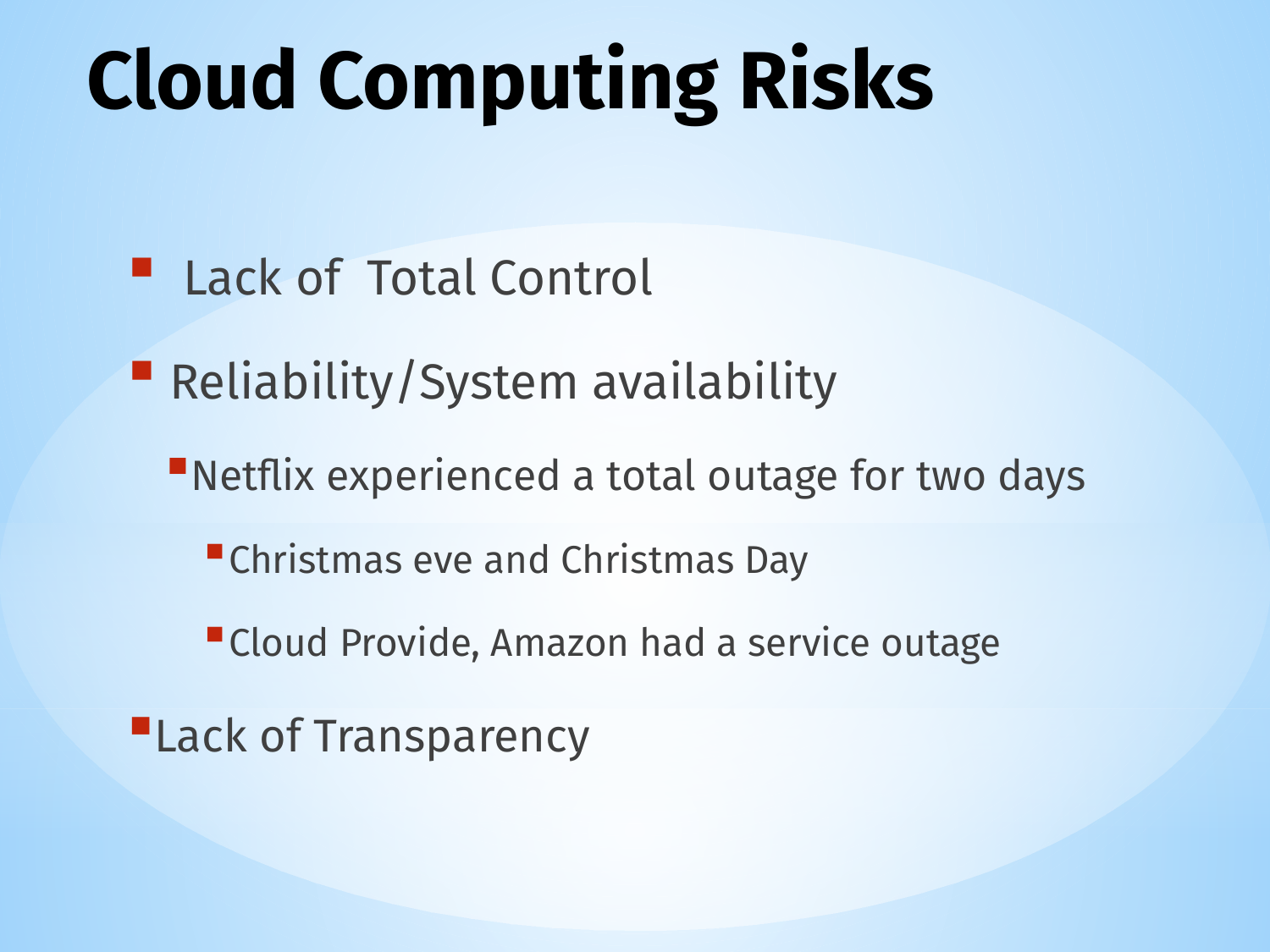

# Cloud Computing Risks

  Lack of  Total Control
 Reliability/System availability
Netflix experienced a total outage for two days
Christmas eve and Christmas Day
Cloud Provide, Amazon had a service outage
Lack of Transparency